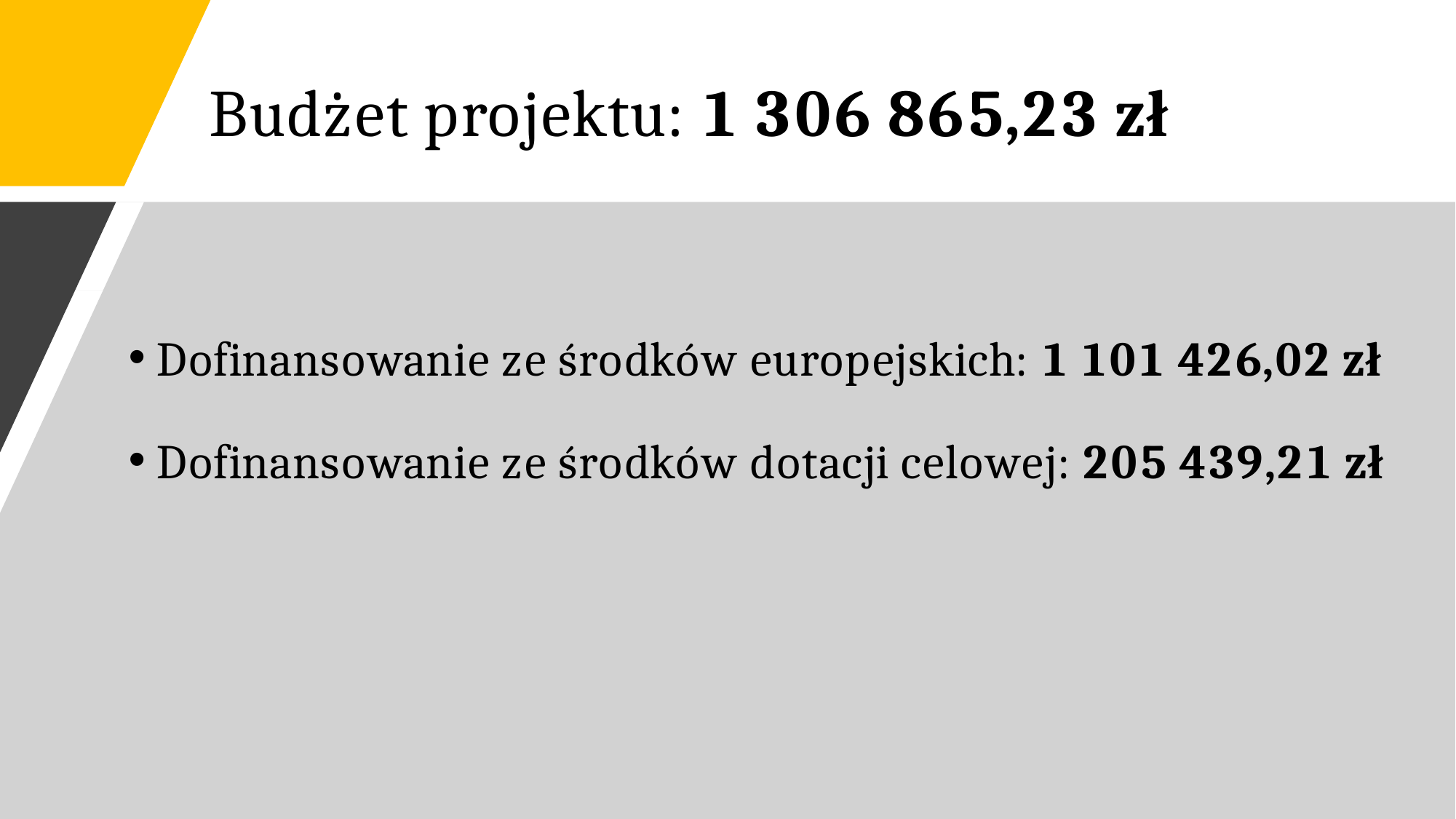

# Budżet projektu: 1 306 865,23 zł

Dofinansowanie ze środków europejskich: 1 101 426,02 zł
Dofinansowanie ze środków dotacji celowej: 205 439,21 zł